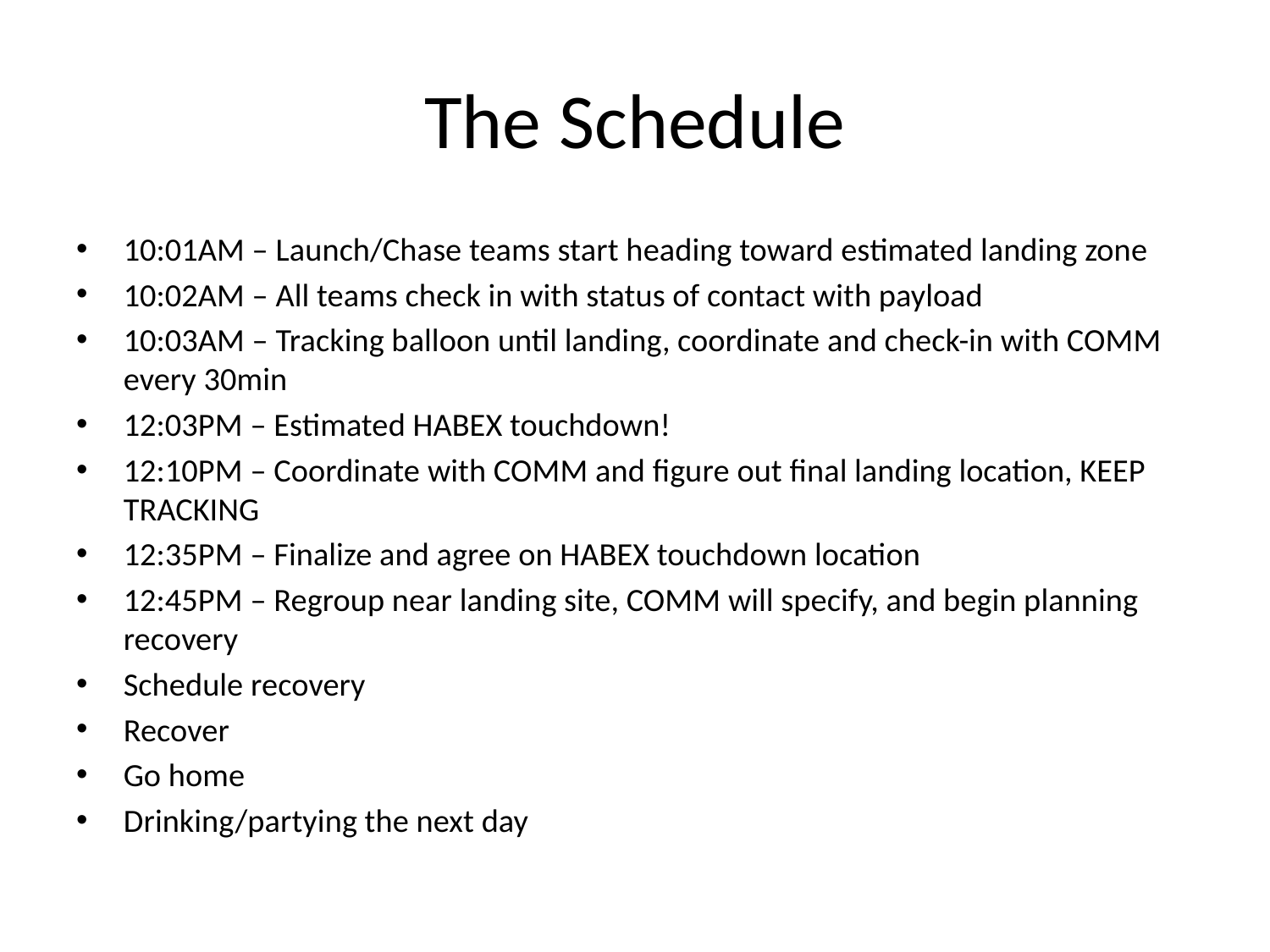

# The Schedule
10:01AM – Launch/Chase teams start heading toward estimated landing zone
10:02AM – All teams check in with status of contact with payload
10:03AM – Tracking balloon until landing, coordinate and check-in with COMM every 30min
12:03PM – Estimated HABEX touchdown!
12:10PM – Coordinate with COMM and figure out final landing location, KEEP TRACKING
12:35PM – Finalize and agree on HABEX touchdown location
12:45PM – Regroup near landing site, COMM will specify, and begin planning recovery
Schedule recovery
Recover
Go home
Drinking/partying the next day